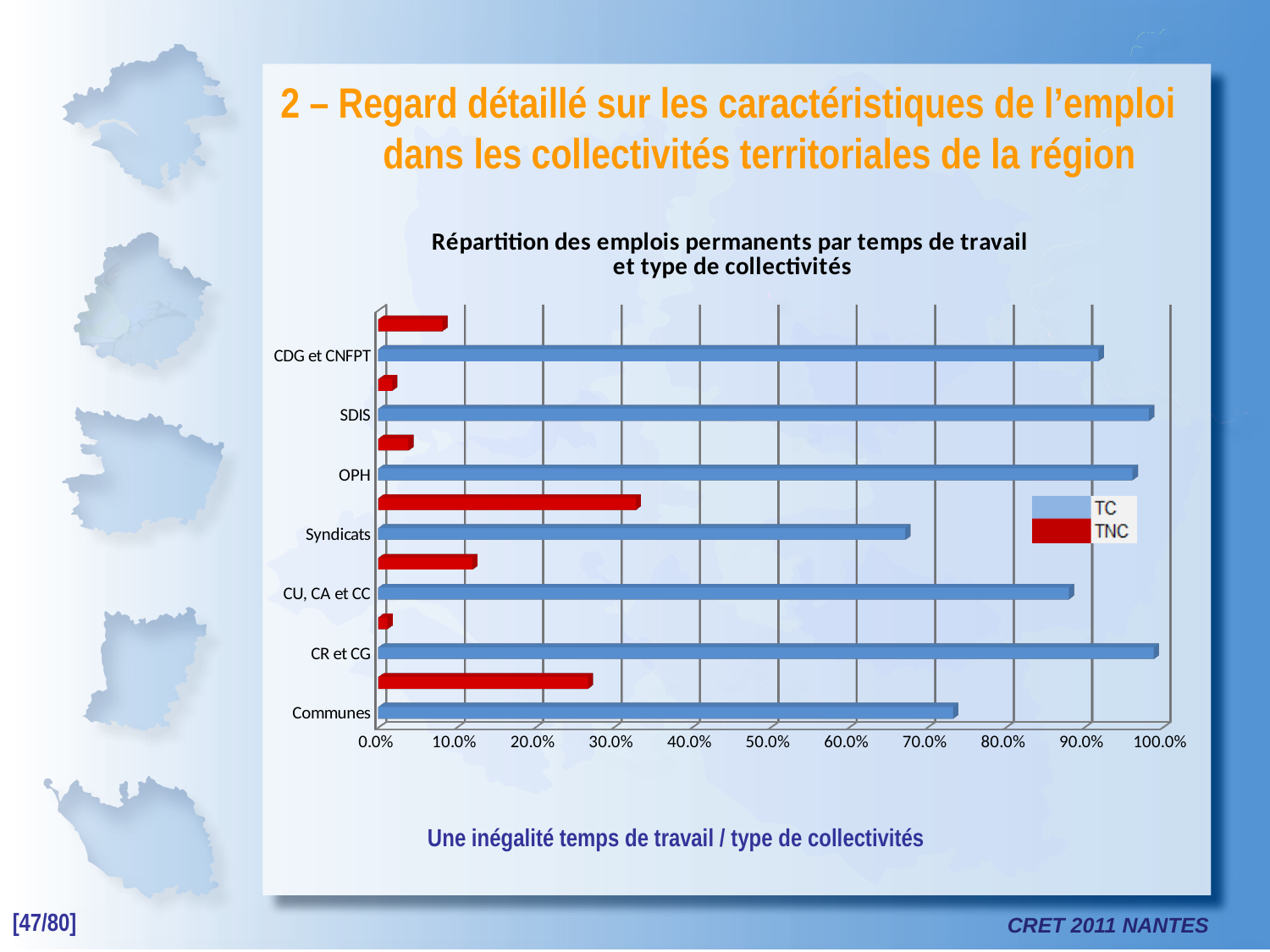

2 – Regard détaillé sur les caractéristiques de l’emploi dans les collectivités territoriales de la région

[unsupported chart]

Une inégalité temps de travail / type de collectivités
[47/80]